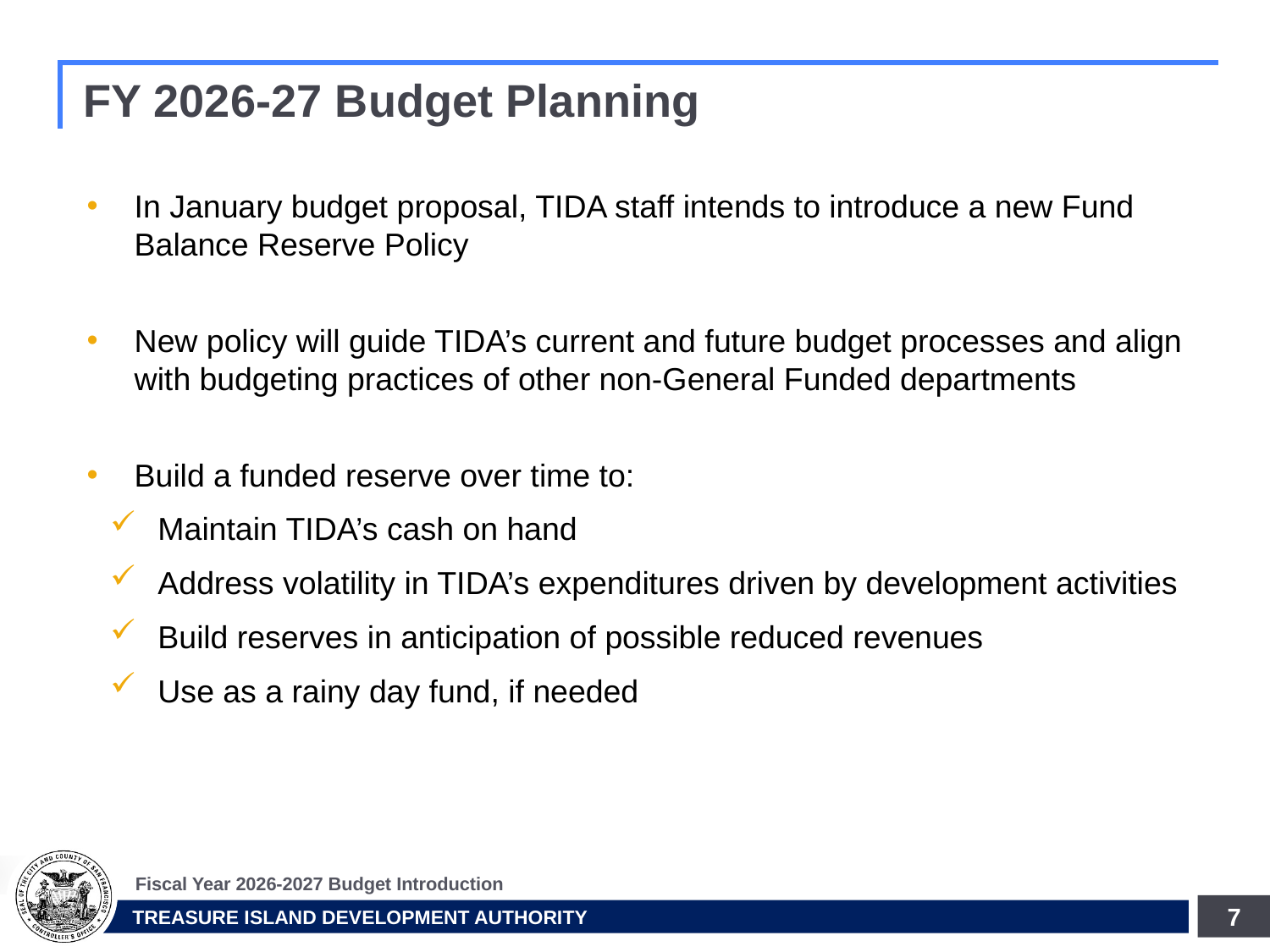

# FY 2026-27 Budget Planning
In January budget proposal, TIDA staff intends to introduce a new Fund Balance Reserve Policy
New policy will guide TIDA’s current and future budget processes and align with budgeting practices of other non-General Funded departments
Build a funded reserve over time to:
Maintain TIDA’s cash on hand
Address volatility in TIDA’s expenditures driven by development activities
Build reserves in anticipation of possible reduced revenues
Use as a rainy day fund, if needed